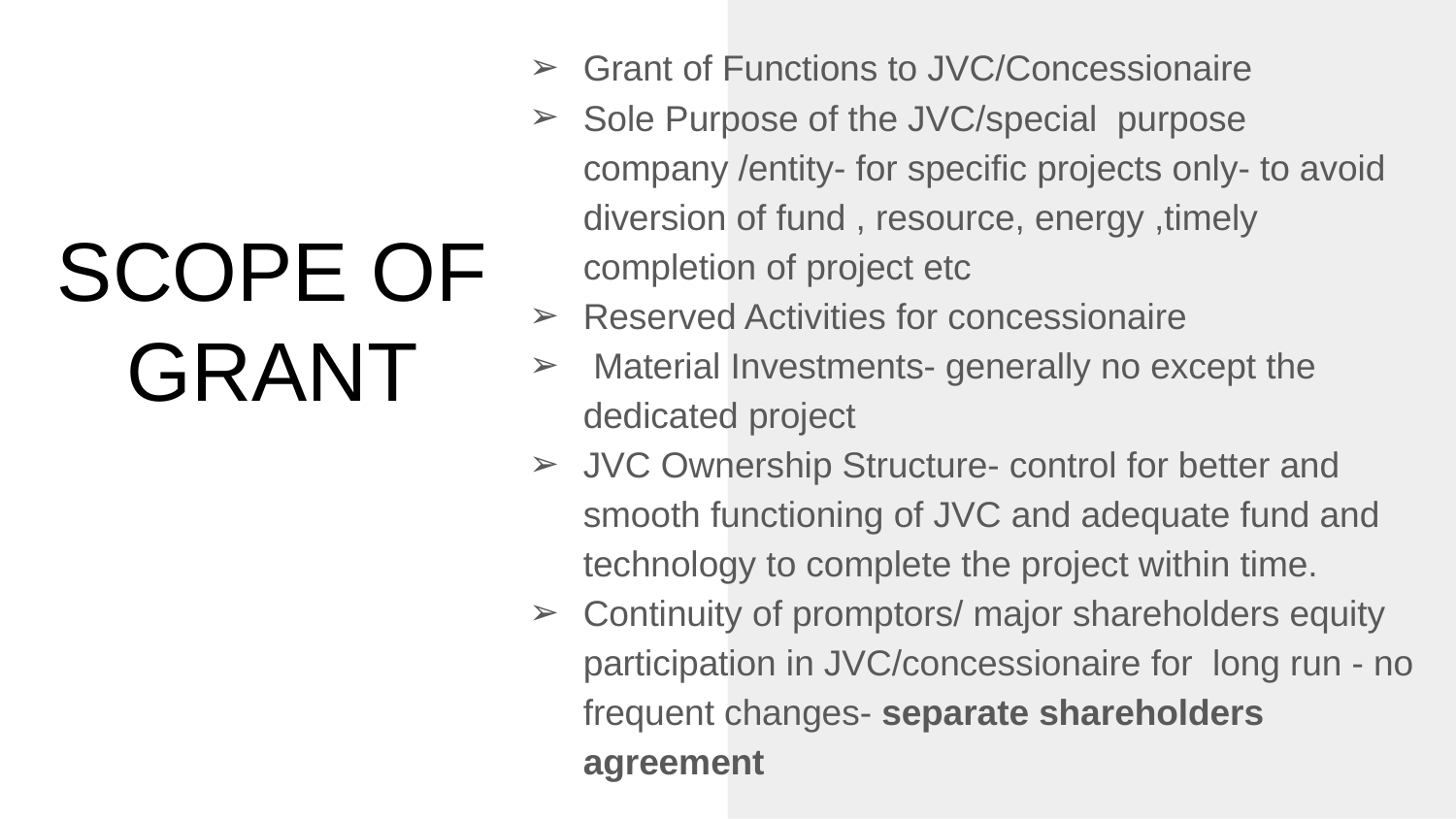

Grant of Functions to JVC/Concessionaire
Sole Purpose of the JVC/special  purpose company /entity- for specific projects only- to avoid diversion of fund , resource, energy ,timely completion of project etc
Reserved Activities for concessionaire
 Material Investments- generally no except the dedicated project
JVC Ownership Structure- control for better and smooth functioning of JVC and adequate fund and technology to complete the project within time.
Continuity of promptors/ major shareholders equity participation in JVC/concessionaire for  long run - no frequent changes- separate shareholders agreement
# SCOPE OF GRANT